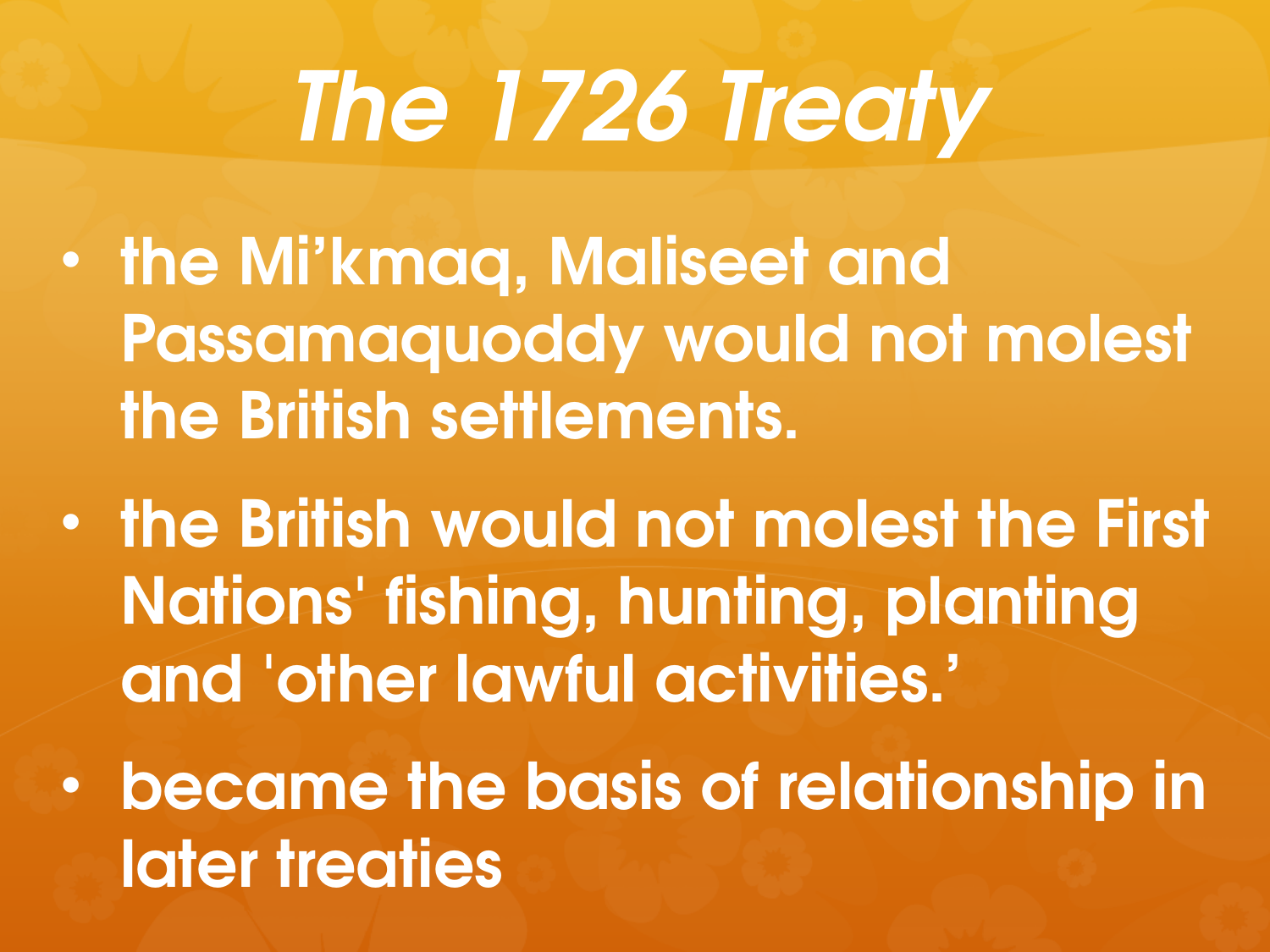

# The 1726 Treaty
the Mi’kmaq, Maliseet and Passamaquoddy would not molest the British settlements.
the British would not molest the First Nations' fishing, hunting, planting and 'other lawful activities.’
became the basis of relationship in later treaties